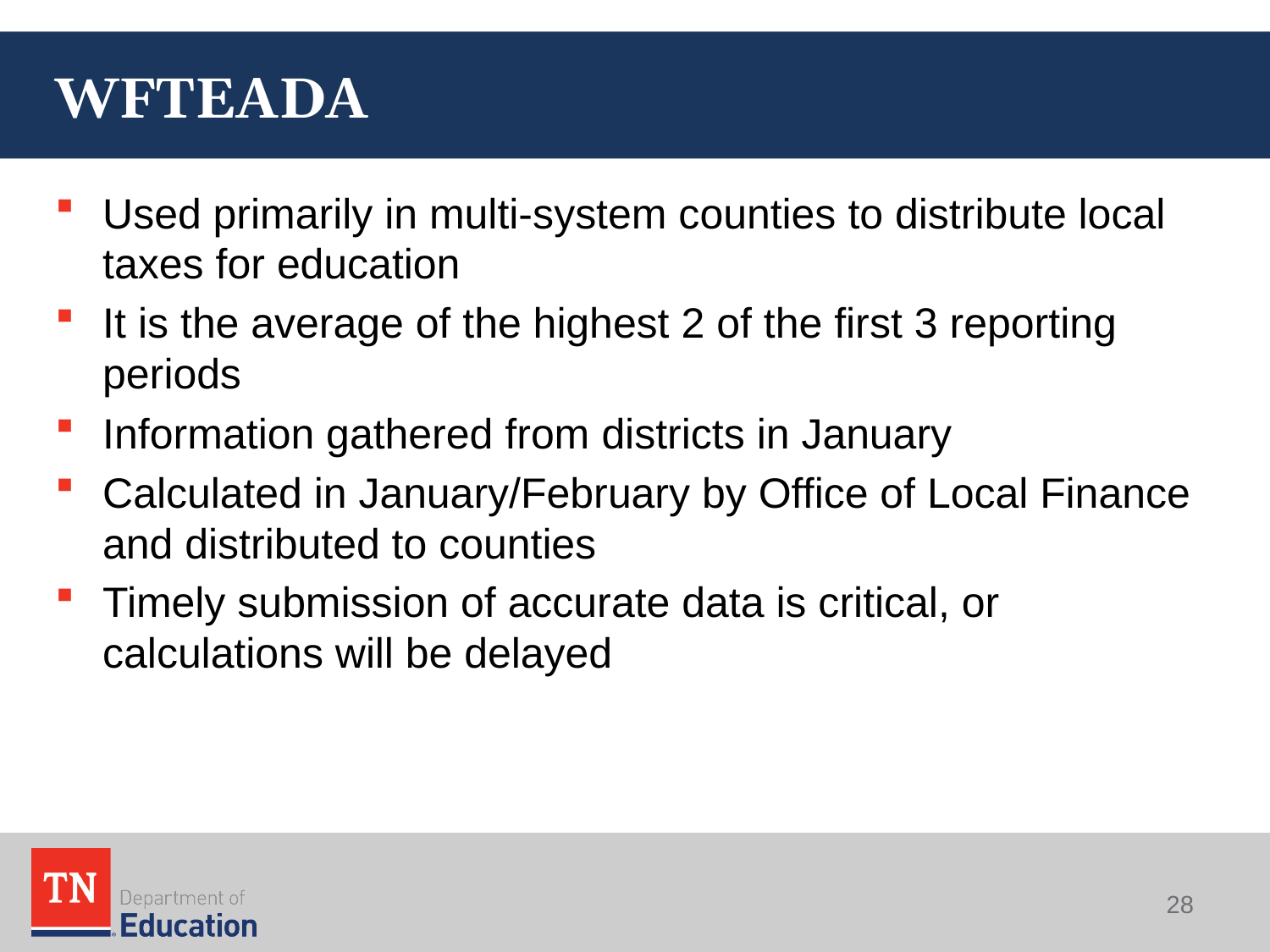

# WFTEADA
Used primarily in multi-system counties to distribute local taxes for education
It is the average of the highest 2 of the first 3 reporting periods
Information gathered from districts in January
Calculated in January/February by Office of Local Finance and distributed to counties
Timely submission of accurate data is critical, or calculations will be delayed
28